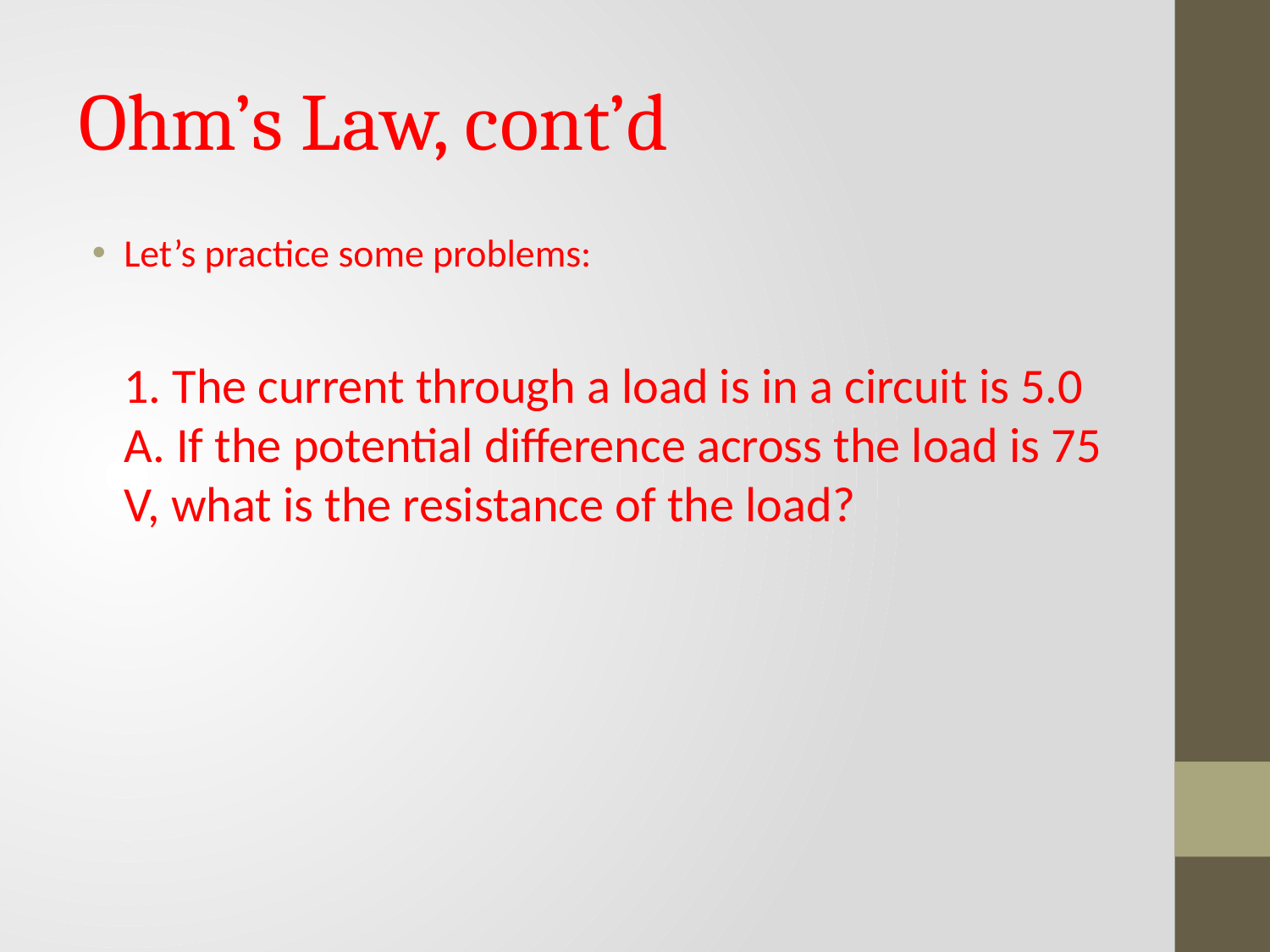

# Ohm’s Law, cont’d
Let’s practice some problems:

 	1. The current through a load is in a circuit is 5.0 A. If the potential difference across the load is 75 V, what is the resistance of the load?